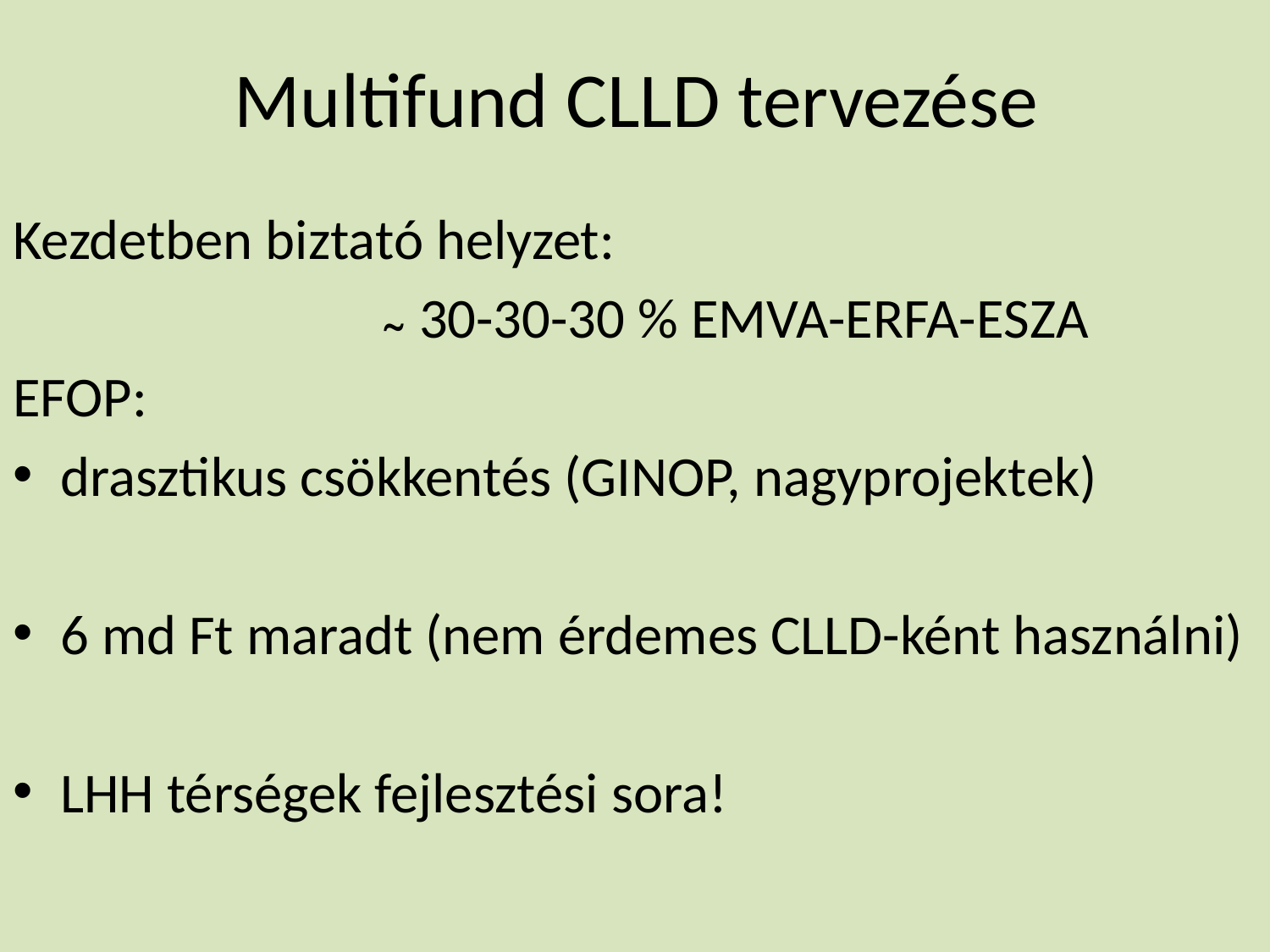

# Multifund CLLD tervezése
Kezdetben biztató helyzet:
			̴  30-30-30 % EMVA-ERFA-ESZA
EFOP:
drasztikus csökkentés (GINOP, nagyprojektek)

6 md Ft maradt (nem érdemes CLLD-ként használni)

LHH térségek fejlesztési sora!